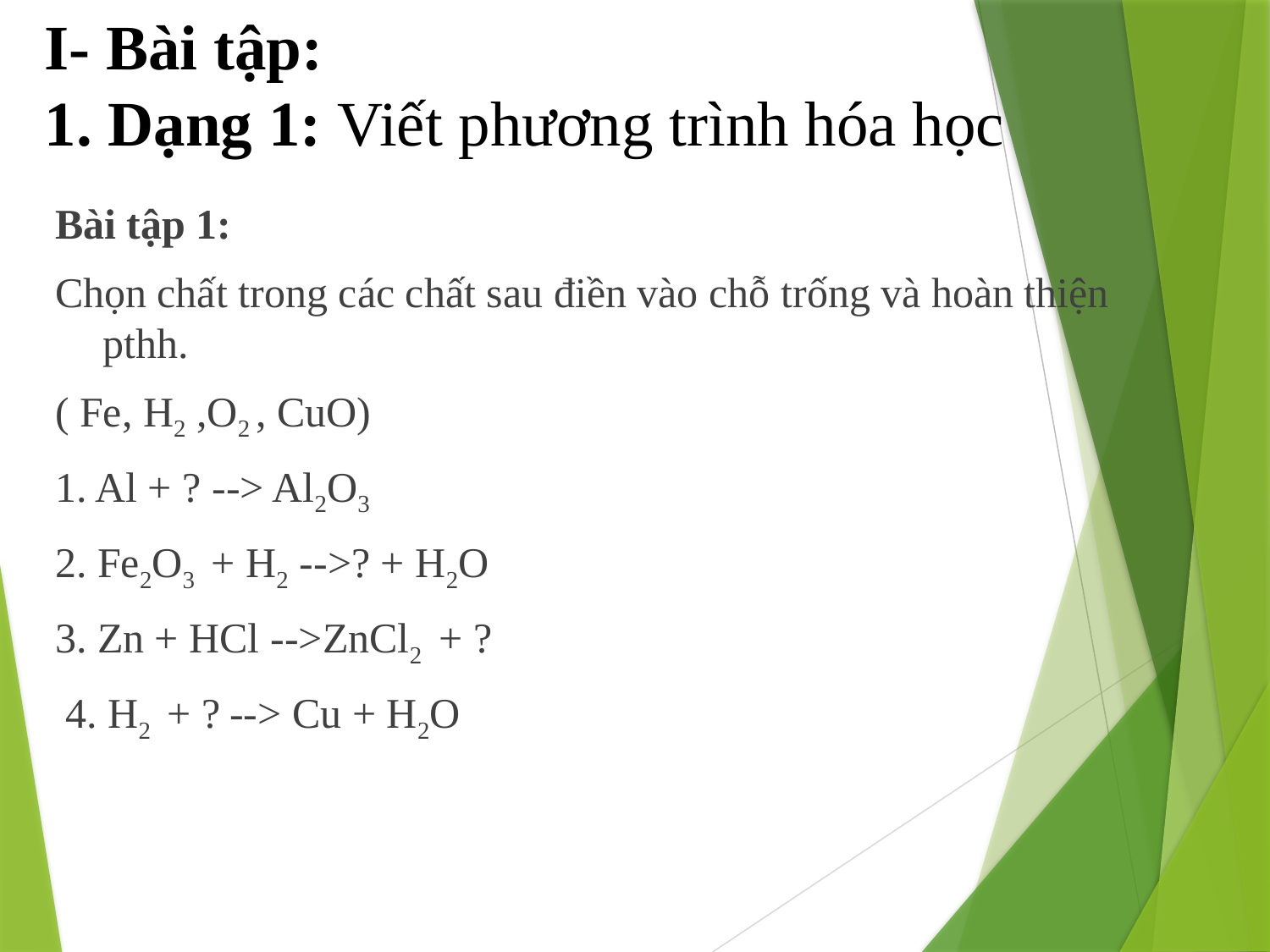

# I- Bài tập: 1. Dạng 1: Viết phương trình hóa học
Bài tập 1:
Chọn chất trong các chất sau điền vào chỗ trống và hoàn thiện pthh.
( Fe, H2 ,O2 , CuO)
1. Al + ? --> Al2O3
2. Fe2O3  + H2 -->? + H2O
3. Zn + HCl -->ZnCl2  + ?
 4. H2  + ?	--> Cu + H2O